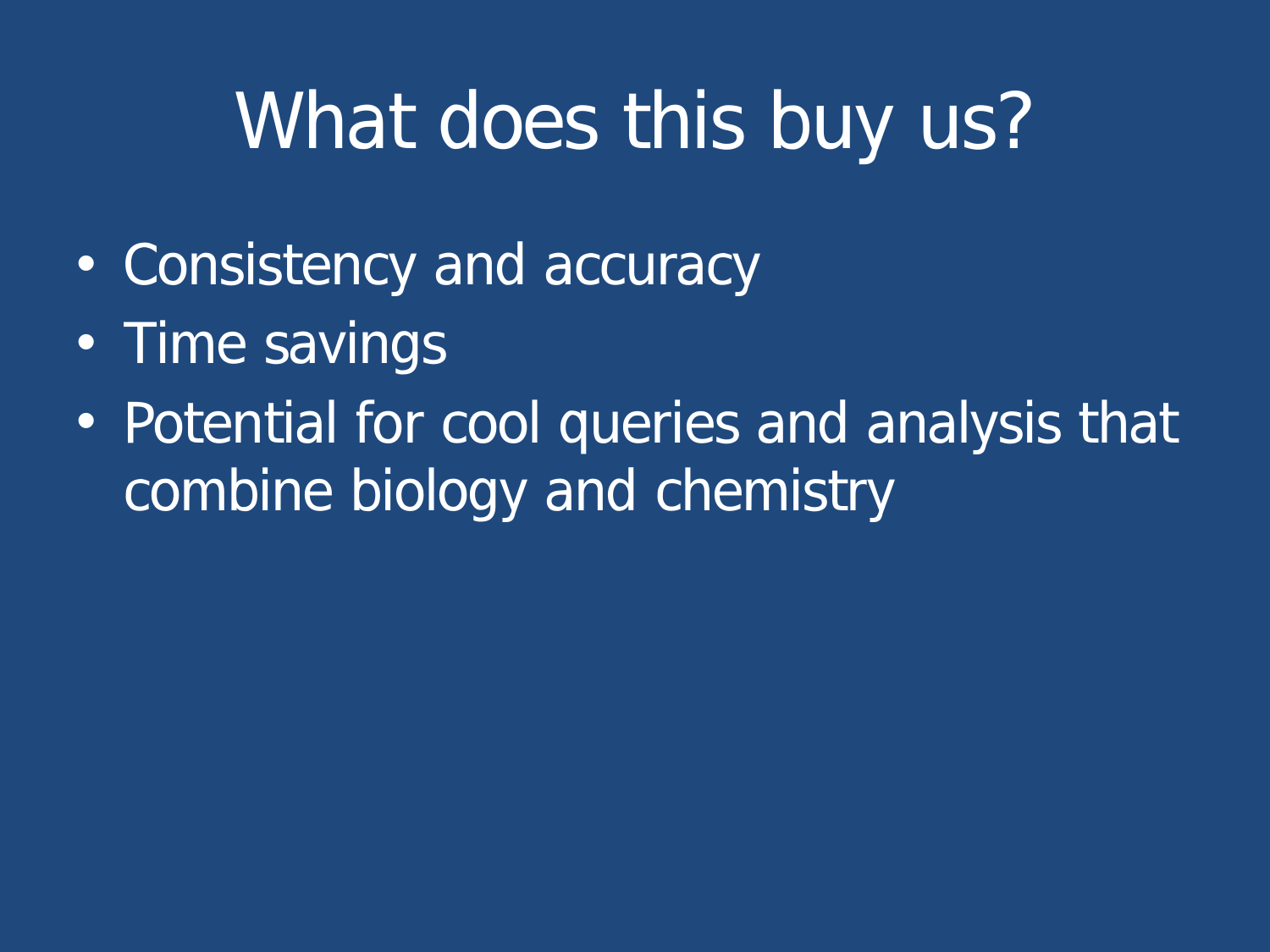

# What does this buy us?
Consistency and accuracy
Time savings
Potential for cool queries and analysis that combine biology and chemistry